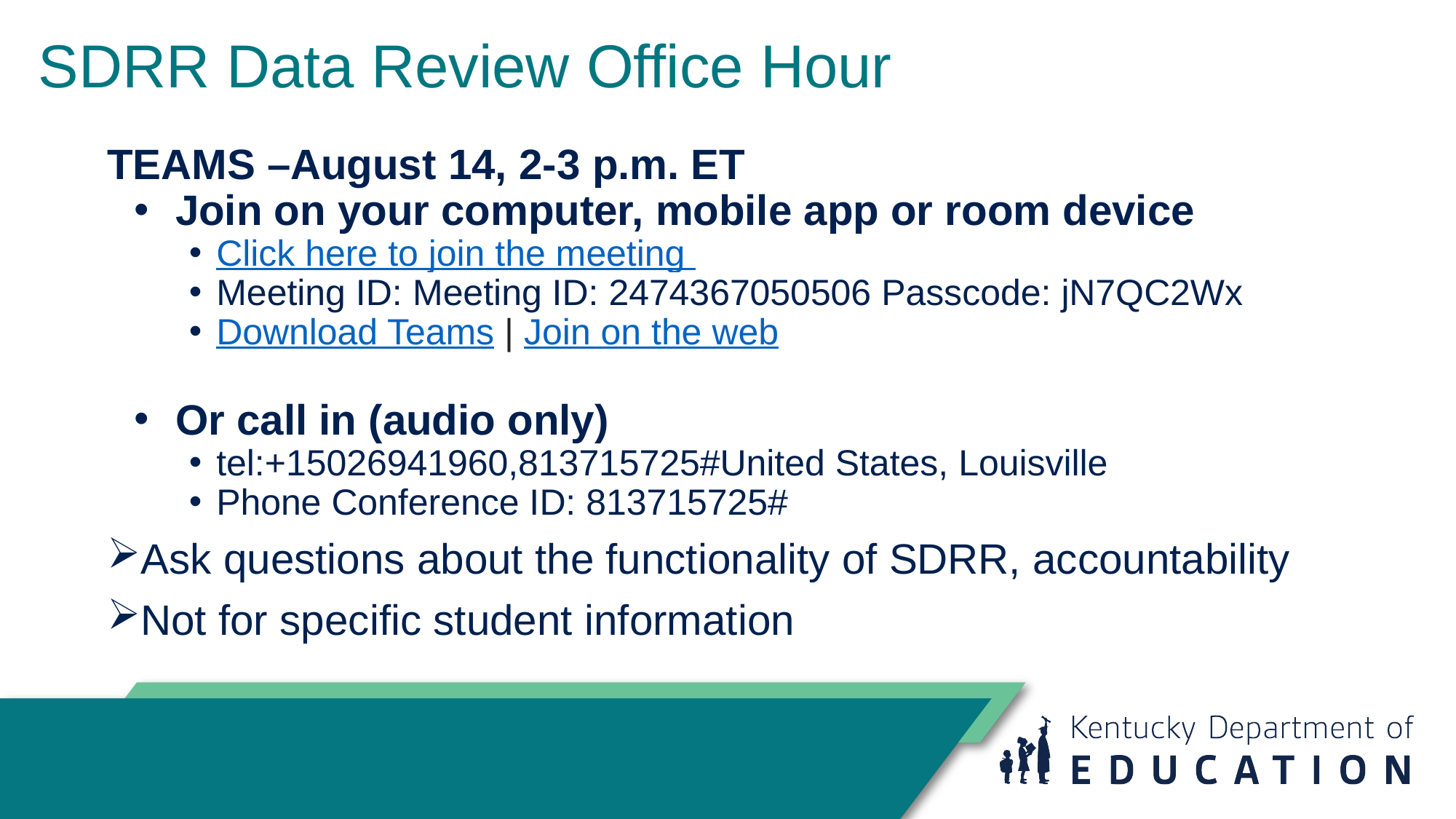

# SDRR Data Review Office Hour
TEAMS –August 14, 2-3 p.m. ET
Join on your computer, mobile app or room device
Click here to join the meeting
Meeting ID: Meeting ID: 2474367050506 Passcode: jN7QC2Wx
Download Teams | Join on the web

Or call in (audio only)
tel:+15026941960,813715725#United States, Louisville
Phone Conference ID: 813715725#
Ask questions about the functionality of SDRR, accountability
Not for specific student information